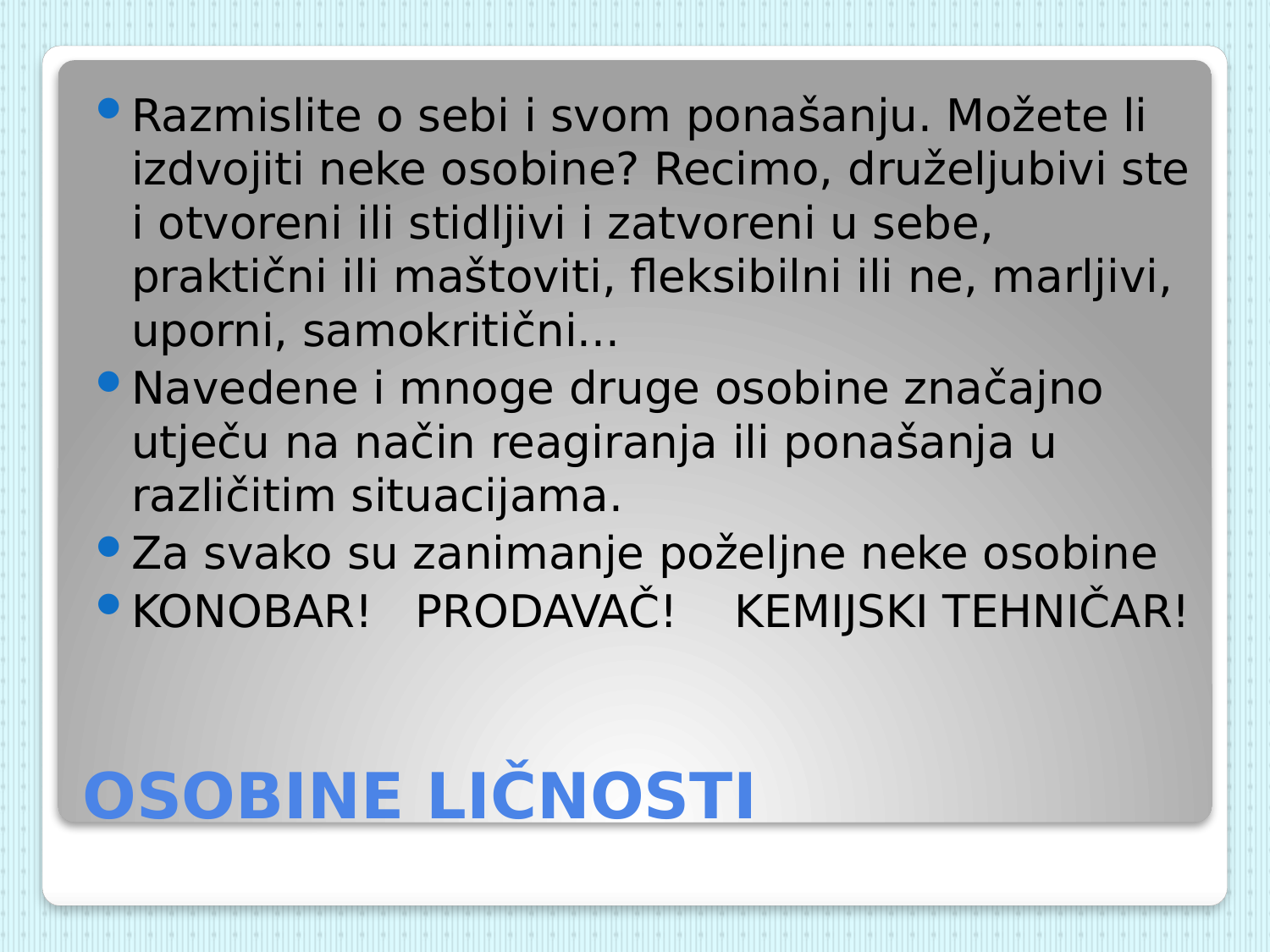

Razmislite o sebi i svom ponašanju. Možete li izdvojiti neke osobine? Recimo, druželjubivi ste i otvoreni ili stidljivi i zatvoreni u sebe, praktični ili maštoviti, fleksibilni ili ne, marljivi, uporni, samokritični...
Navedene i mnoge druge osobine značajno utječu na način reagiranja ili ponašanja u različitim situacijama.
Za svako su zanimanje poželjne neke osobine
KONOBAR!   PRODAVAČ!    KEMIJSKI TEHNIČAR!

# OSOBINE LIČNOSTI